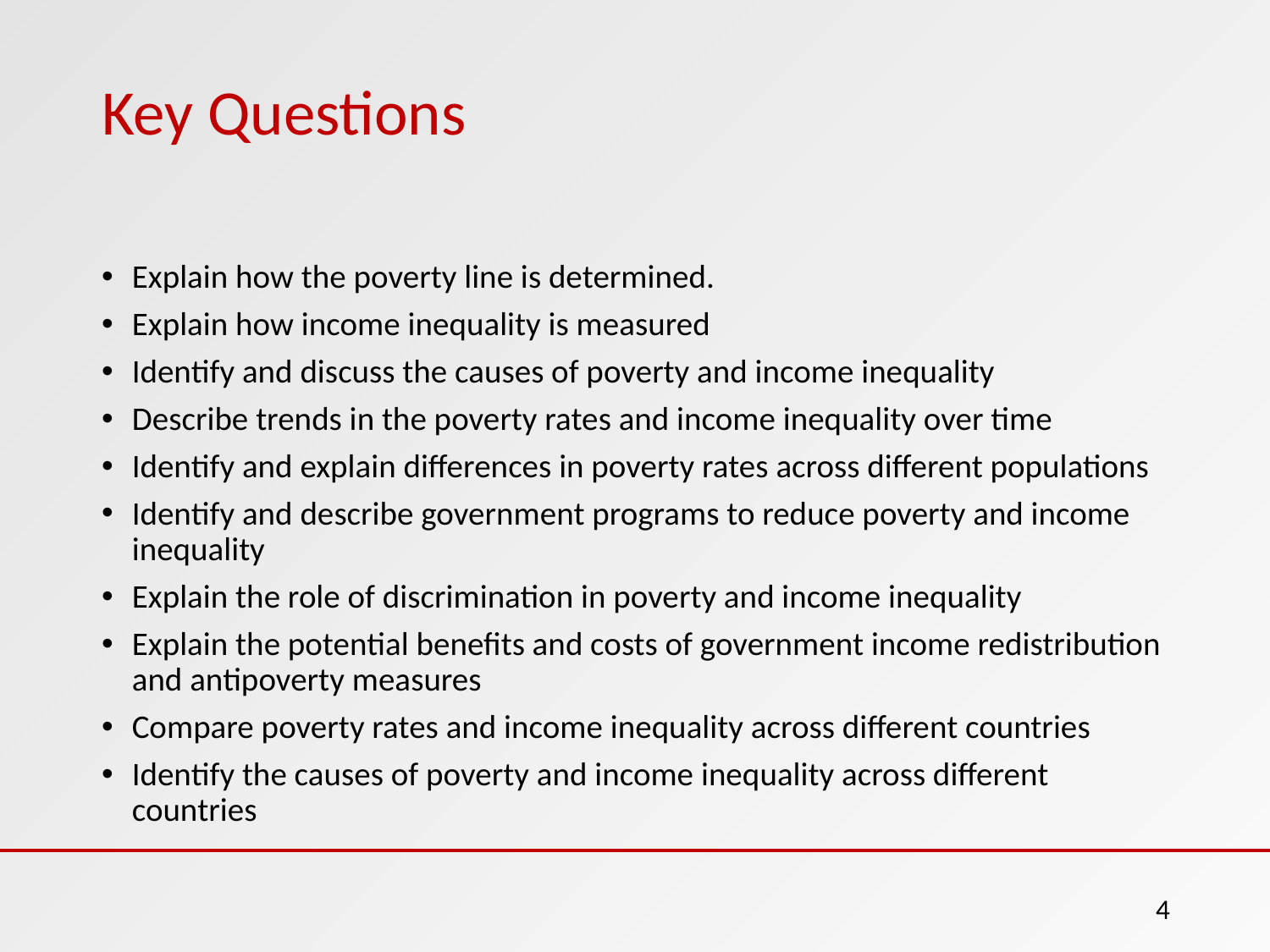

# Key Questions
Explain how the poverty line is determined.
Explain how income inequality is measured
Identify and discuss the causes of poverty and income inequality
Describe trends in the poverty rates and income inequality over time
Identify and explain differences in poverty rates across different populations
Identify and describe government programs to reduce poverty and income inequality
Explain the role of discrimination in poverty and income inequality
Explain the potential benefits and costs of government income redistribution and antipoverty measures
Compare poverty rates and income inequality across different countries
Identify the causes of poverty and income inequality across different countries

4